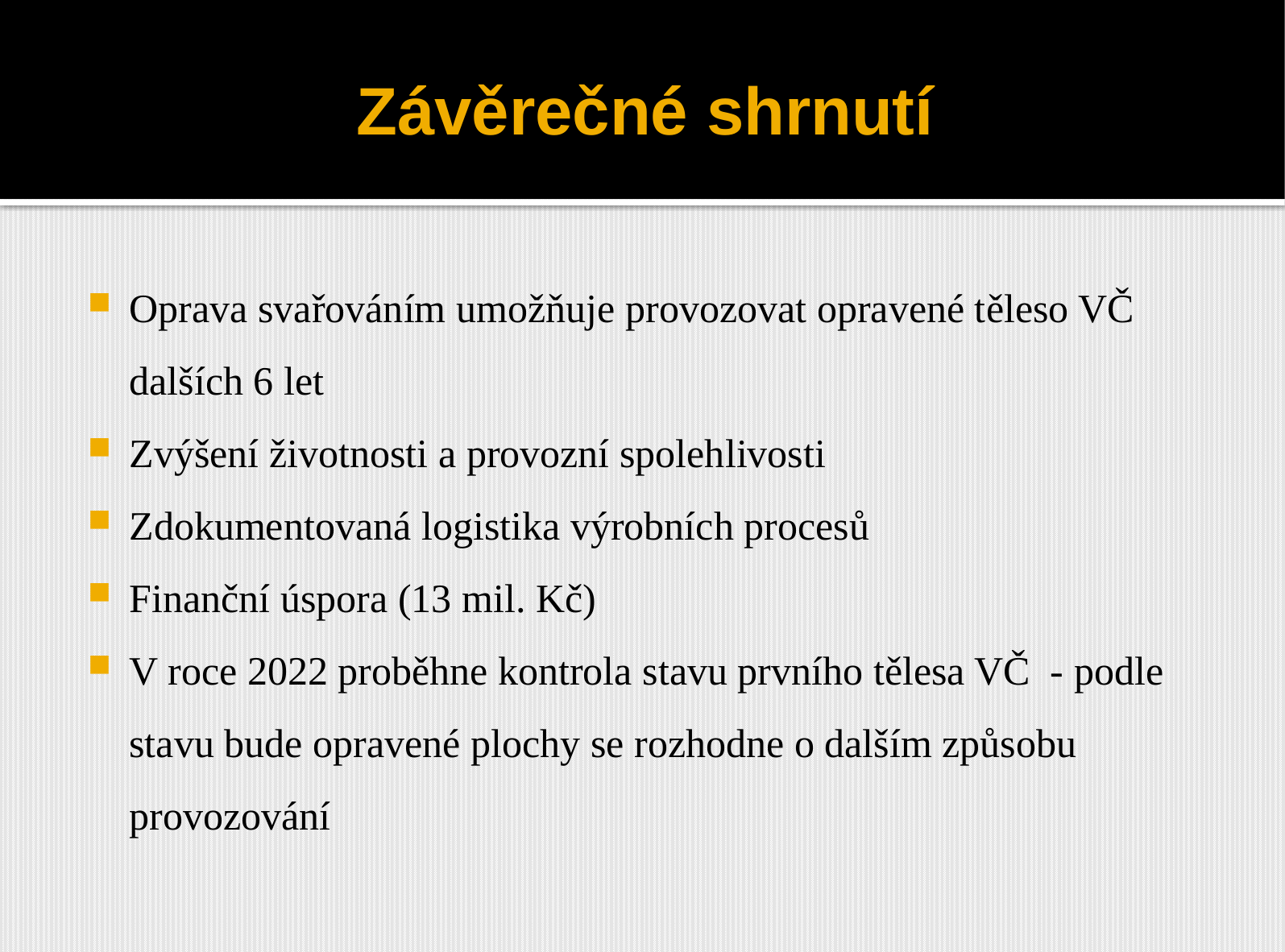

# Závěrečné shrnutí
Oprava svařováním umožňuje provozovat opravené těleso VČ dalších 6 let
Zvýšení životnosti a provozní spolehlivosti
Zdokumentovaná logistika výrobních procesů
Finanční úspora (13 mil. Kč)
V roce 2022 proběhne kontrola stavu prvního tělesa VČ  - podle stavu bude opravené plochy se rozhodne o dalším způsobu provozování